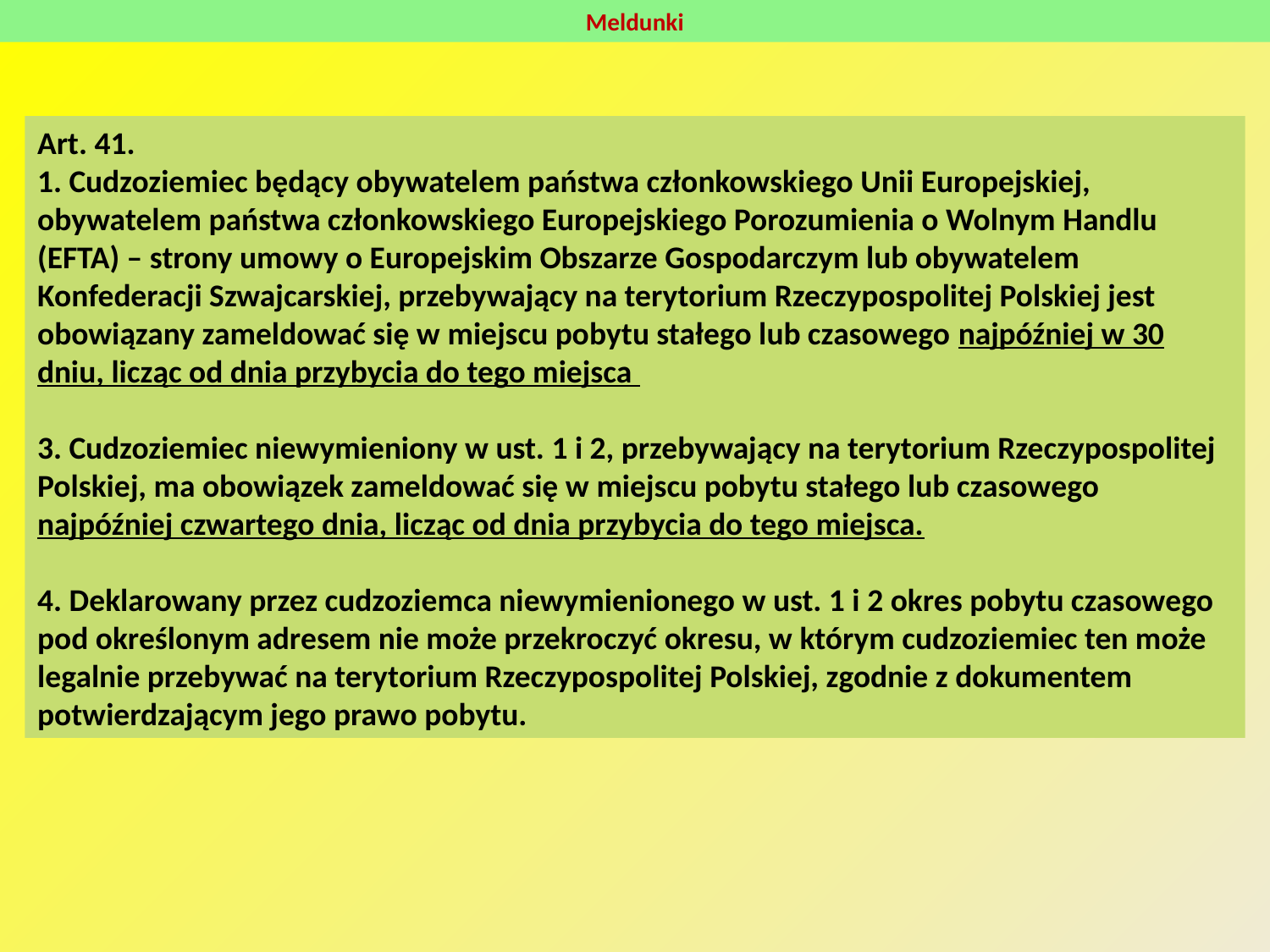

Meldunki
Art. 41.
1. Cudzoziemiec będący obywatelem państwa członkowskiego Unii Europejskiej, obywatelem państwa członkowskiego Europejskiego Porozumienia o Wolnym Handlu (EFTA) – strony umowy o Europejskim Obszarze Gospodarczym lub obywatelem Konfederacji Szwajcarskiej, przebywający na terytorium Rzeczypospolitej Polskiej jest obowiązany zameldować się w miejscu pobytu stałego lub czasowego najpóźniej w 30 dniu, licząc od dnia przybycia do tego miejsca
3. Cudzoziemiec niewymieniony w ust. 1 i 2, przebywający na terytorium Rzeczypospolitej Polskiej, ma obowiązek zameldować się w miejscu pobytu stałego lub czasowego najpóźniej czwartego dnia, licząc od dnia przybycia do tego miejsca.

4. Deklarowany przez cudzoziemca niewymienionego w ust. 1 i 2 okres pobytu czasowego pod określonym adresem nie może przekroczyć okresu, w którym cudzoziemiec ten może legalnie przebywać na terytorium Rzeczypospolitej Polskiej, zgodnie z dokumentem potwierdzającym jego prawo pobytu.